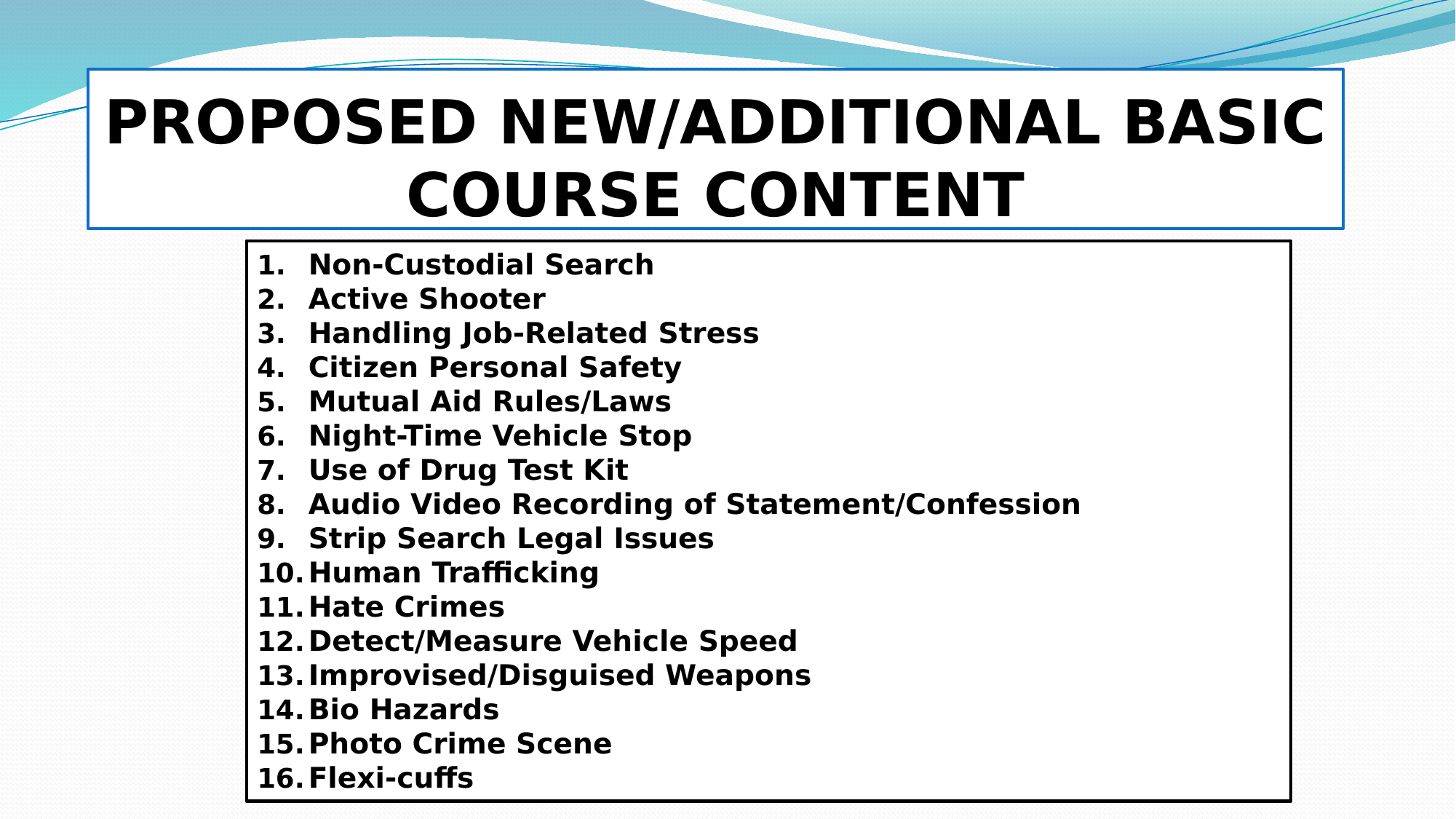

# PROPOSED NEW/ADDITIONAL BASIC COURSE CONTENT
Non-Custodial Search
Active Shooter
Handling Job-Related Stress
Citizen Personal Safety
Mutual Aid Rules/Laws
Night-Time Vehicle Stop
Use of Drug Test Kit
Audio Video Recording of Statement/Confession
Strip Search Legal Issues
Human Trafficking
Hate Crimes
Detect/Measure Vehicle Speed
Improvised/Disguised Weapons
Bio Hazards
Photo Crime Scene
Flexi-cuffs